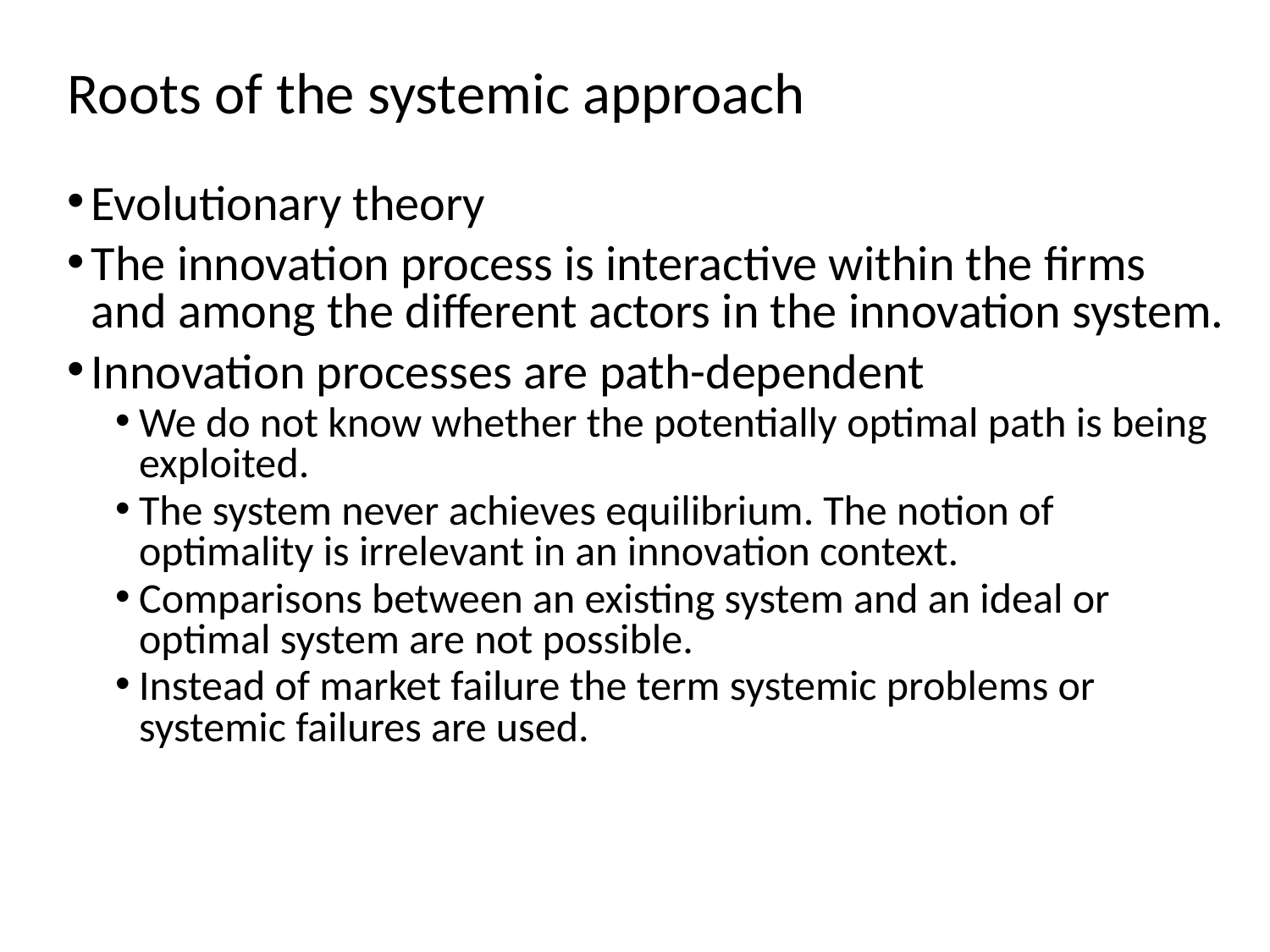

# Roots of the systemic approach
Evolutionary theory
The innovation process is interactive within the firms and among the different actors in the innovation system.
Innovation processes are path-dependent
We do not know whether the potentially optimal path is being exploited.
The system never achieves equilibrium. The notion of optimality is irrelevant in an innovation context.
Comparisons between an existing system and an ideal or optimal system are not possible.
Instead of market failure the term systemic problems or systemic failures are used.